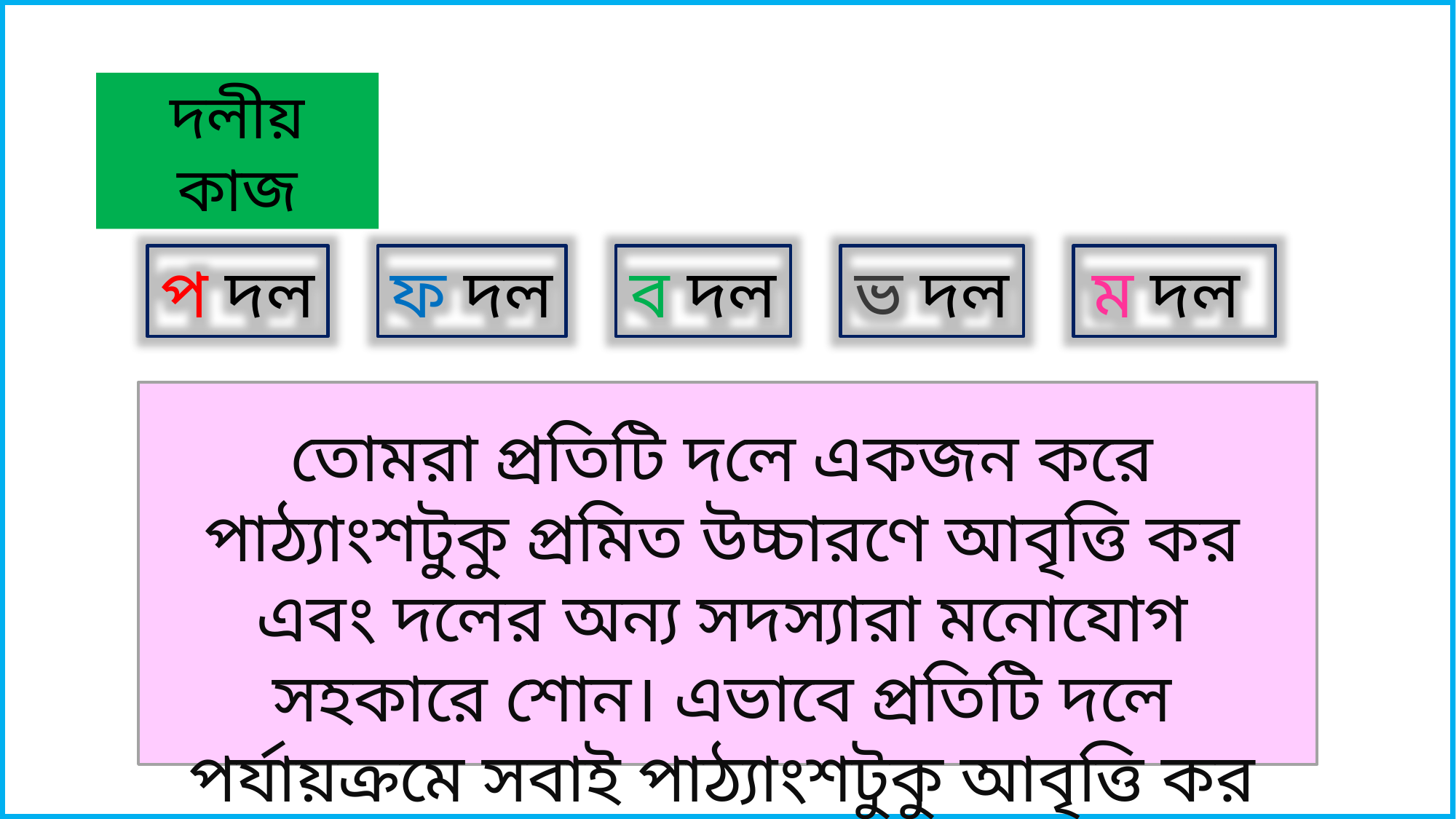

দলীয় কাজ
প দল
ফ দল
ব দল
ভ দল
ম দল

তোমরা প্রতিটি দলে একজন করে পাঠ্যাংশটুকু প্রমিত উচ্চারণে আবৃত্তি কর এবং দলের অন্য সদস্যারা মনোযোগ সহকারে শোন। এভাবে প্রতিটি দলে পর্যায়ক্রমে সবাই পাঠ্যাংশটুকু আবৃত্তি কর এবং সবাই শোন।